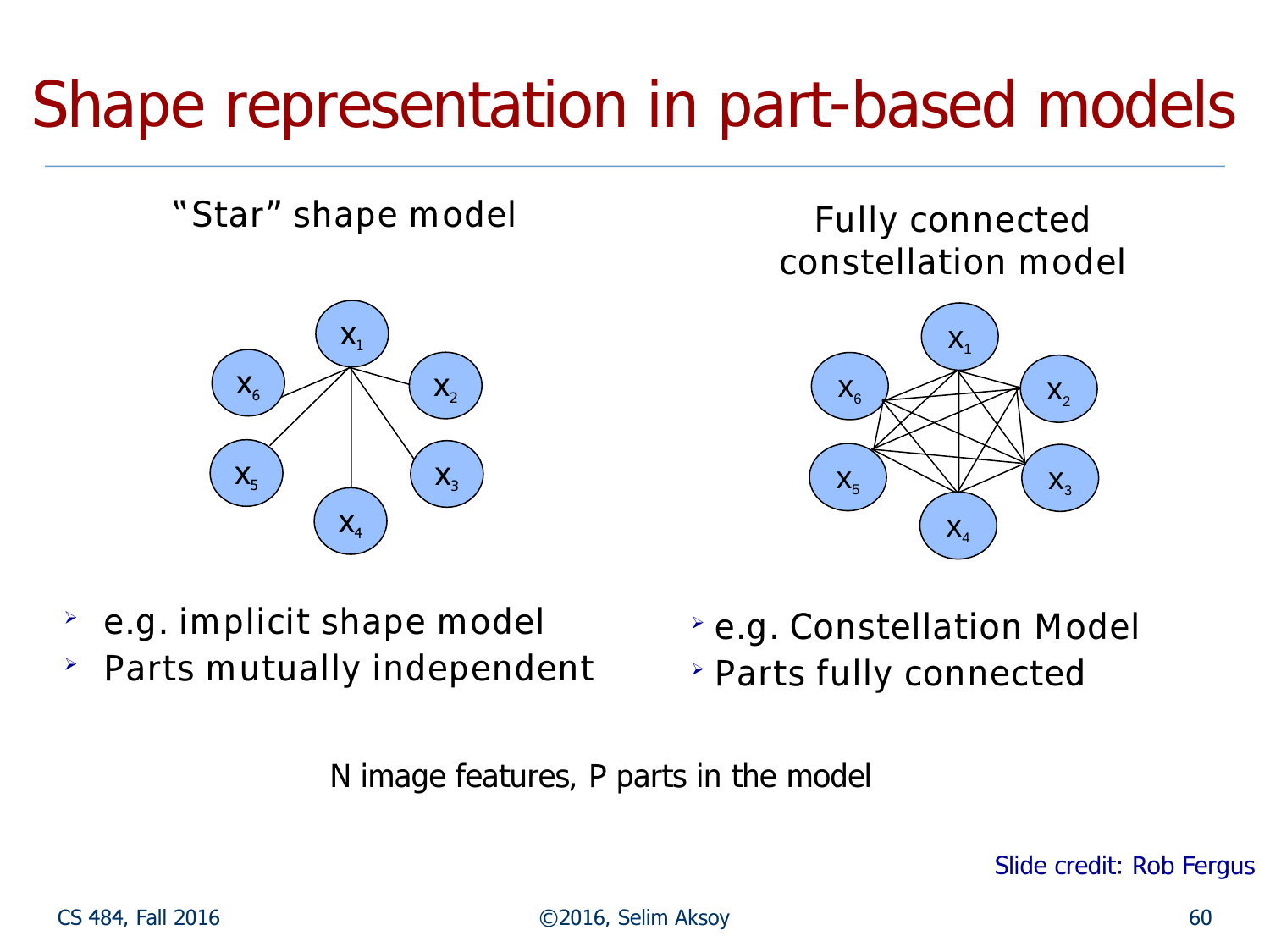

# Shape representation in part-based models
“Star” shape model
x1
x6
x2

x5
x3
x4
 e.g. implicit shape model
 Parts mutually independent
Fully connected constellation model
x1
x6
x2

x5
x3

x4
 e.g. Constellation Model
 Parts fully connected

N image features, P parts in the model
Slide credit: Rob Fergus
CS 484, Fall 2016
©2016, Selim Aksoy
60